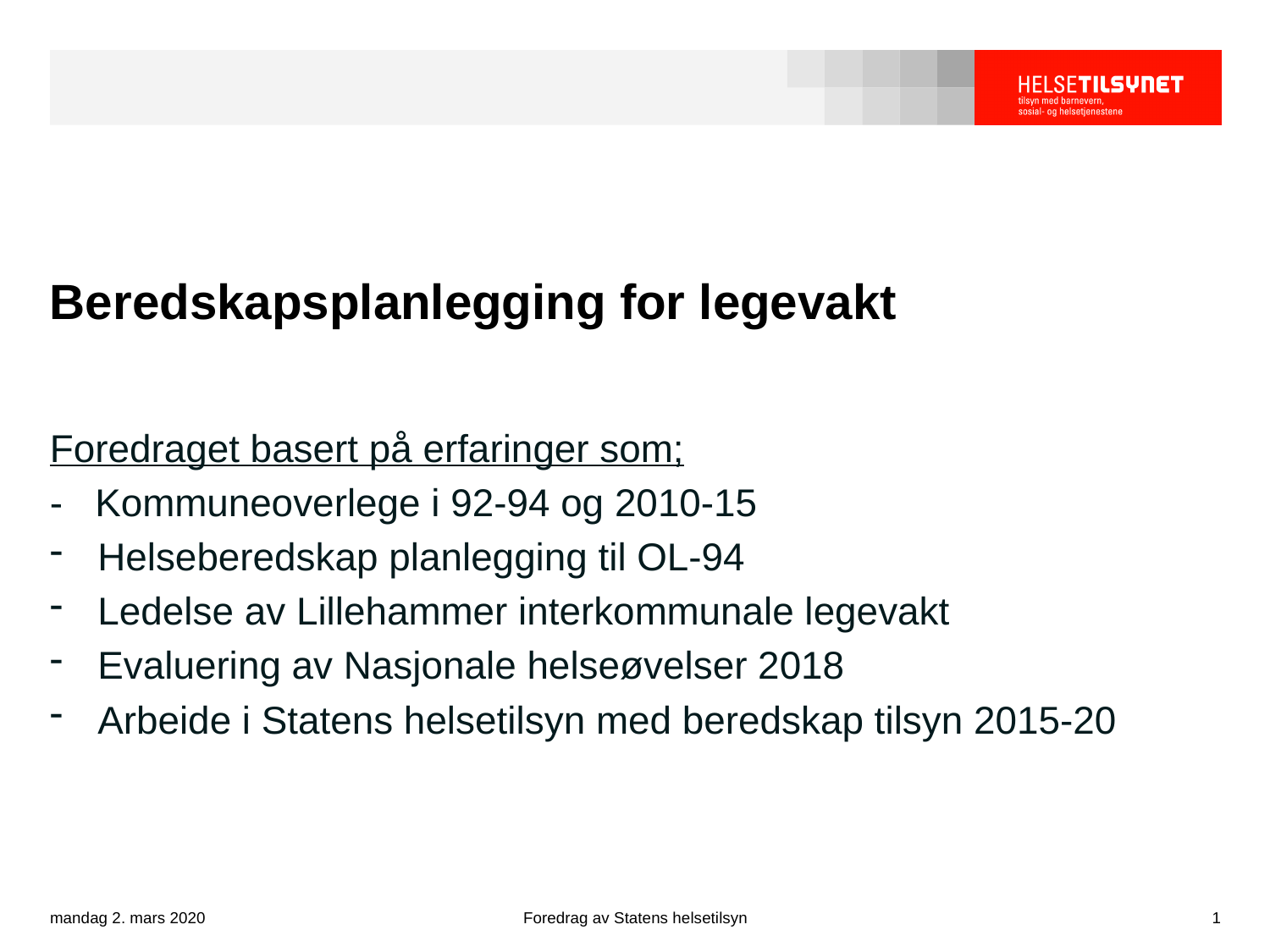

# Beredskapsplanlegging for legevakt
Foredraget basert på erfaringer som;
-   Kommuneoverlege i 92-94 og 2010-15
Helseberedskap planlegging til OL-94
Ledelse av Lillehammer interkommunale legevakt
Evaluering av Nasjonale helseøvelser 2018
Arbeide i Statens helsetilsyn med beredskap tilsyn 2015-20
mandag 2. mars 2020
Foredrag av Statens helsetilsyn
1